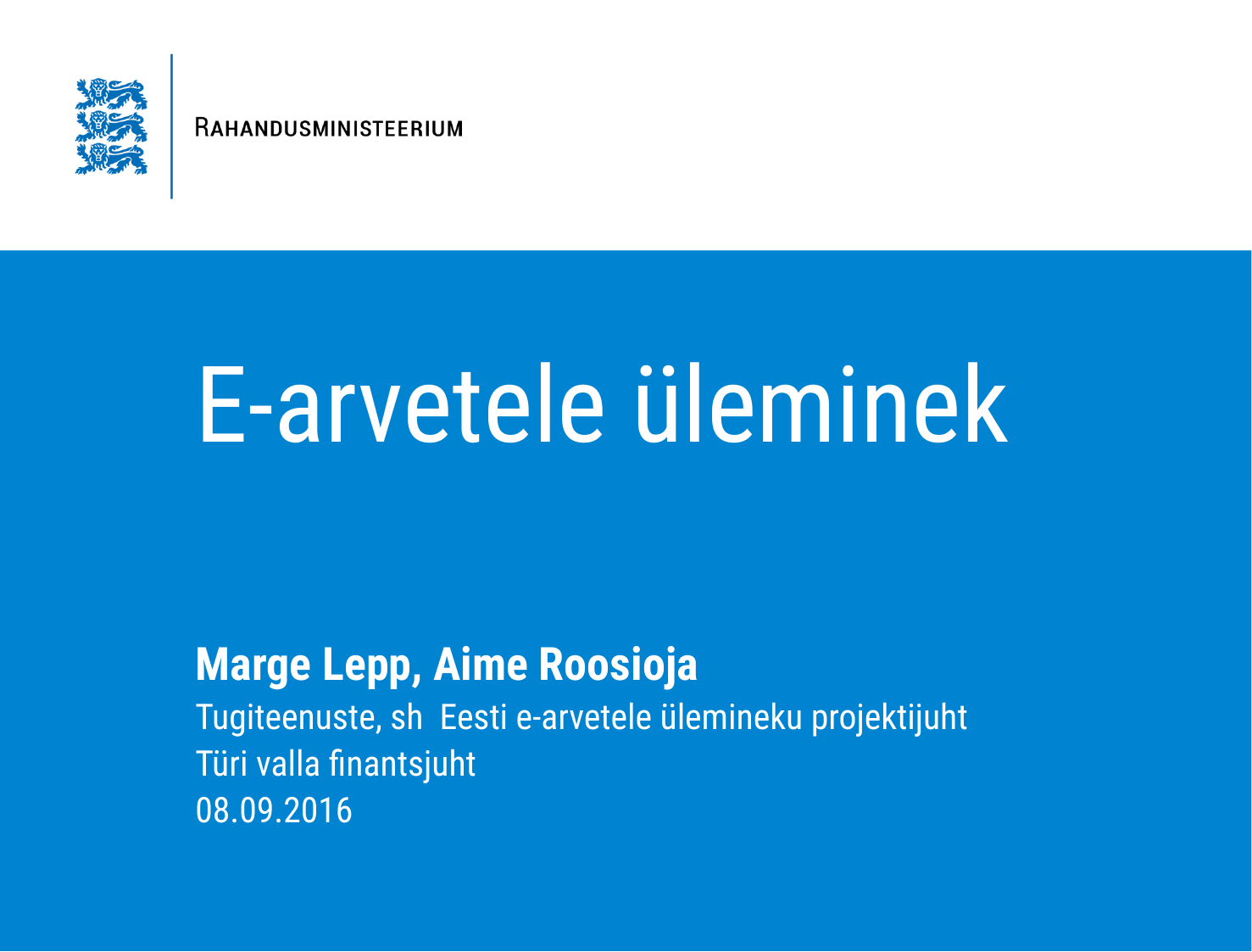

# E-arvetele üleminek
Marge Lepp, Aime Roosioja
Tugiteenuste, sh  Eesti e-arvetele ülemineku projektijuht
Türi valla finantsjuht
08.09.2016